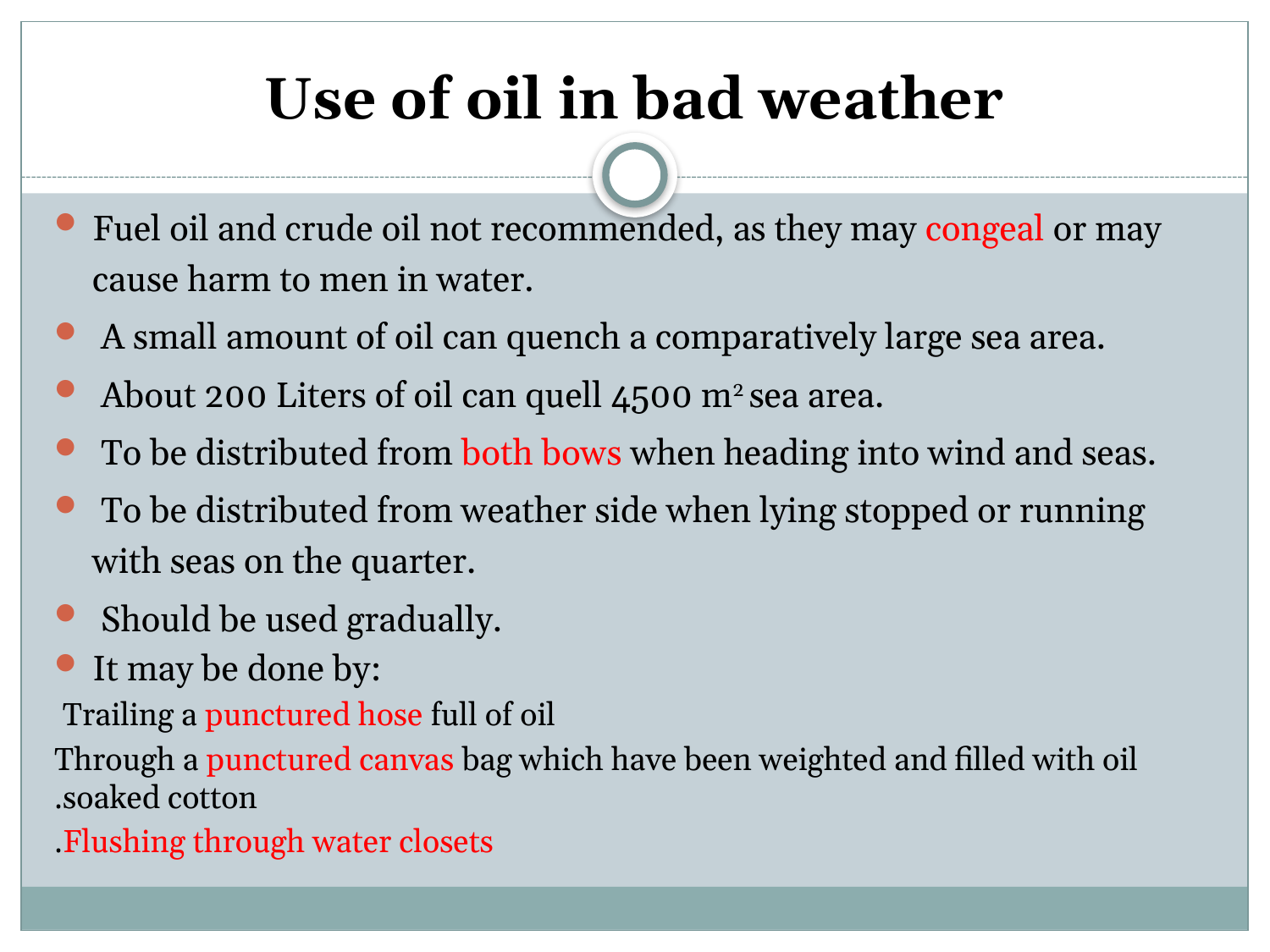

# Use of oil in bad weather
Fuel oil and crude oil not recommended, as they may congeal or may cause harm to men in water.
 A small amount of oil can quench a comparatively large sea area.
 About 200 Liters of oil can quell 4500 m2 sea area.
 To be distributed from both bows when heading into wind and seas.
 To be distributed from weather side when lying stopped or running with seas on the quarter.
 Should be used gradually.
It may be done by:
 Trailing a punctured hose full of oil
Through a punctured canvas bag which have been weighted and filled with oil soaked cotton.
Flushing through water closets.